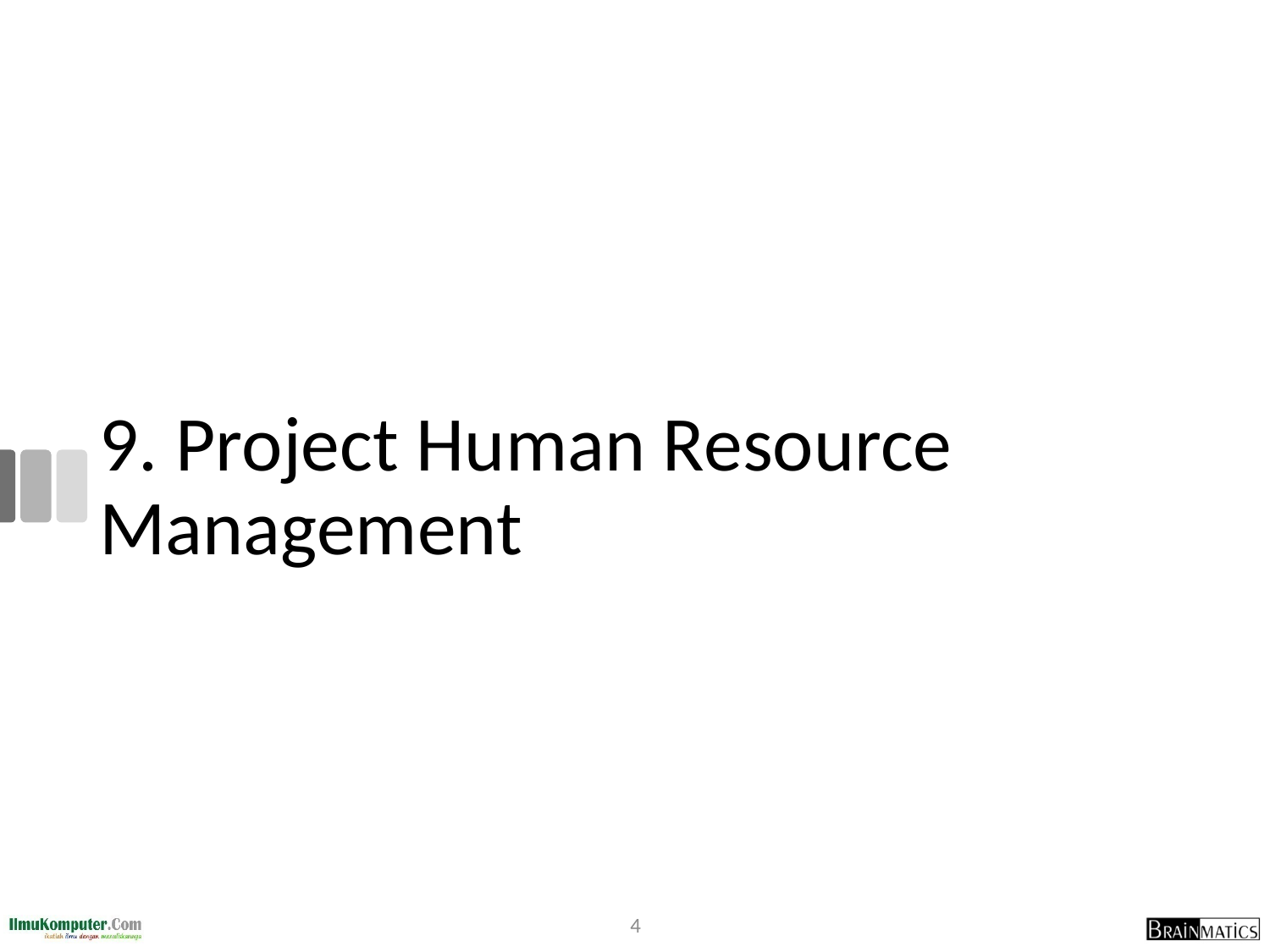

# 9. Project Human Resource Management

4